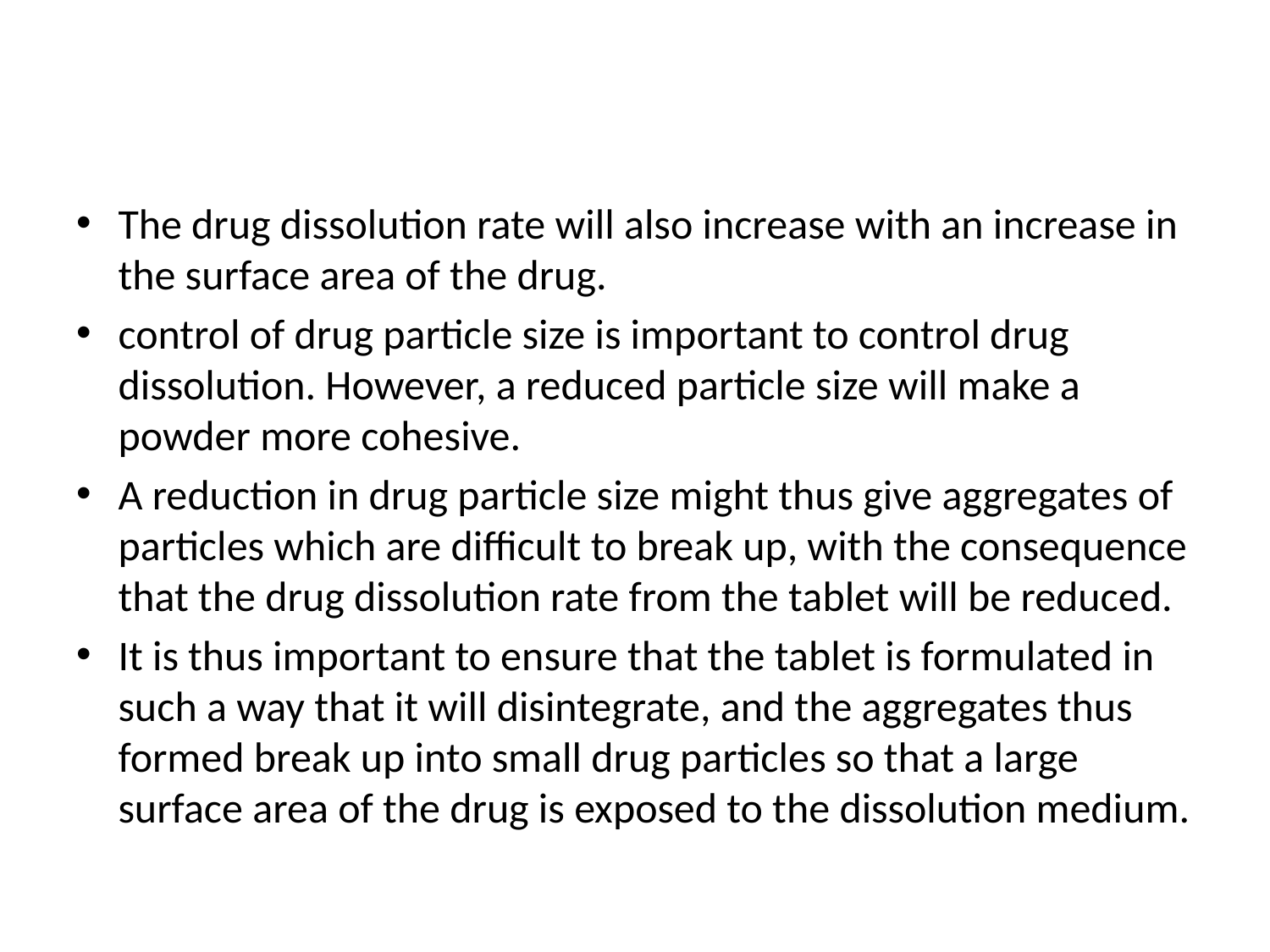

#
The drug dissolution rate will also increase with an increase in the surface area of the drug.
control of drug particle size is important to control drug dissolution. However, a reduced particle size will make a powder more cohesive.
A reduction in drug particle size might thus give aggregates of particles which are difficult to break up, with the consequence that the drug dissolution rate from the tablet will be reduced.
It is thus important to ensure that the tablet is formulated in such a way that it will disintegrate, and the aggregates thus formed break up into small drug particles so that a large surface area of the drug is exposed to the dissolution medium.